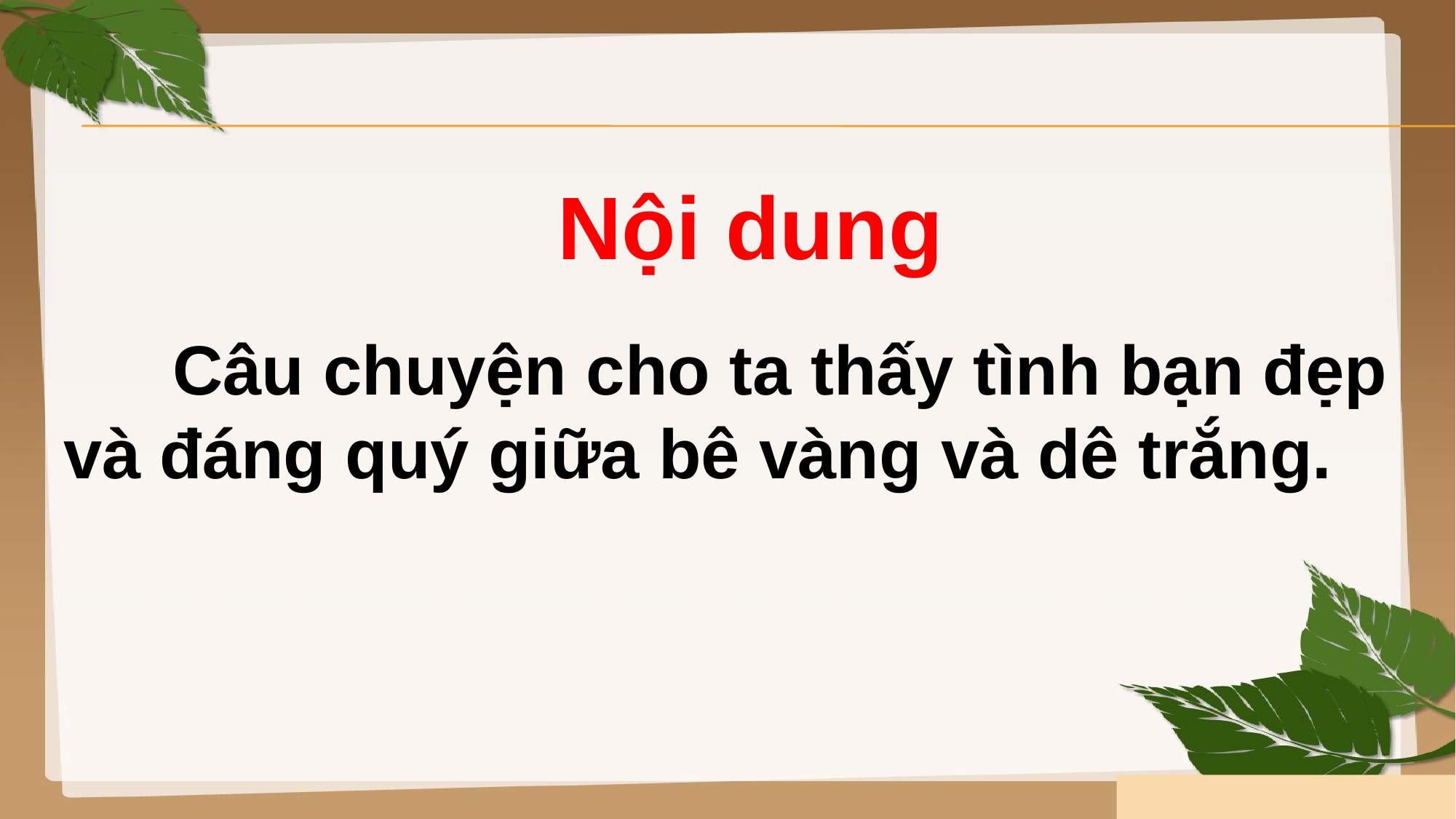

Nội dung
	Câu chuyện cho ta thấy tình bạn đẹp và đáng quý giữa bê vàng và dê trắng.